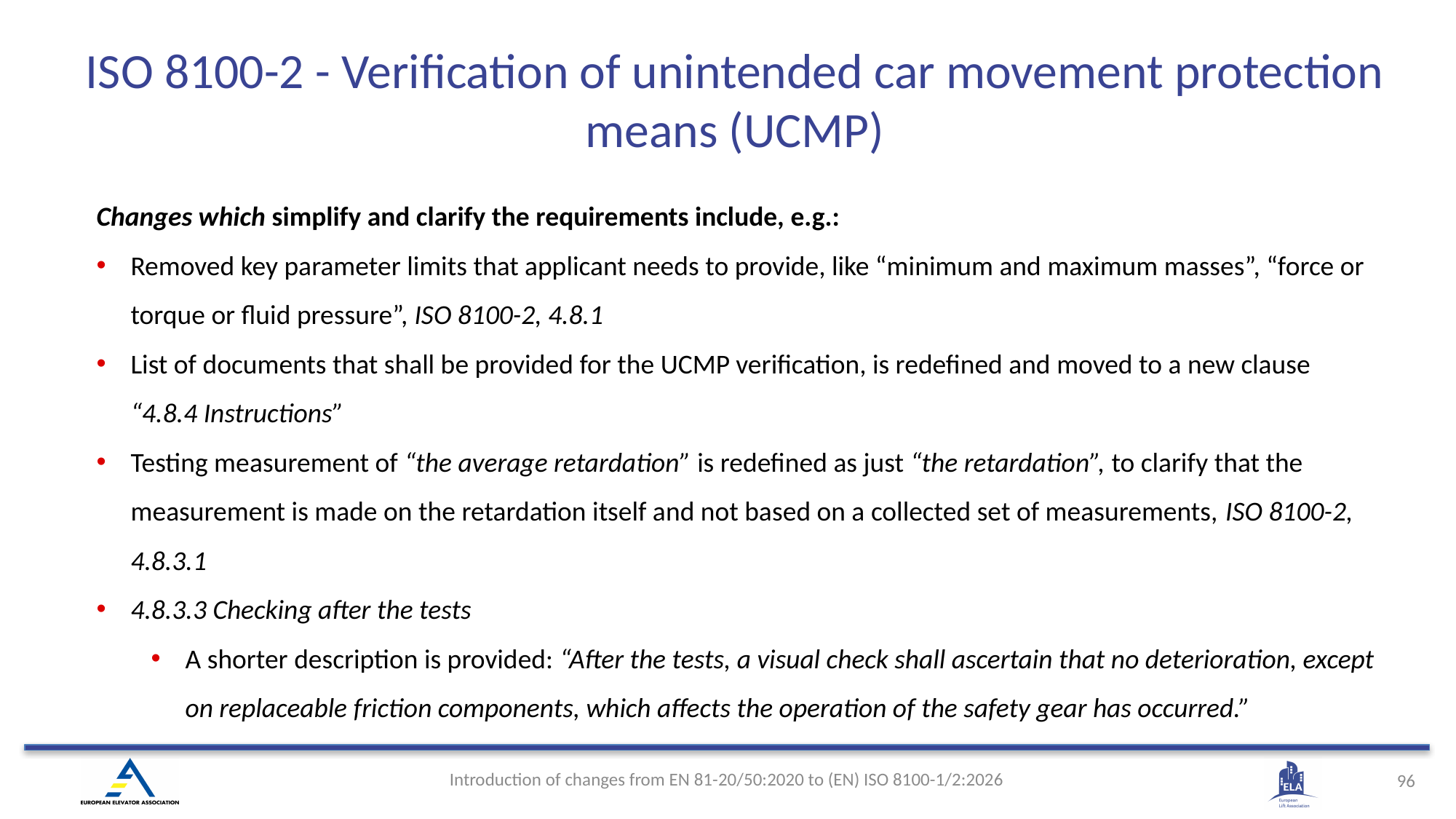

# ISO 8100-2 - Verification of unintended car movement protection means (UCMP)
Changes which simplify and clarify the requirements include, e.g.:
Removed key parameter limits that applicant needs to provide, like “minimum and maximum masses”, “force or torque or fluid pressure”, ISO 8100-2, 4.8.1
List of documents that shall be provided for the UCMP verification, is redefined and moved to a new clause “4.8.4 Instructions”
Testing measurement of “the average retardation” is redefined as just “the retardation”, to clarify that the measurement is made on the retardation itself and not based on a collected set of measurements, ISO 8100-2, 4.8.3.1
4.8.3.3 Checking after the tests
A shorter description is provided: “After the tests, a visual check shall ascertain that no deterioration, except on replaceable friction components, which affects the operation of the safety gear has occurred.”